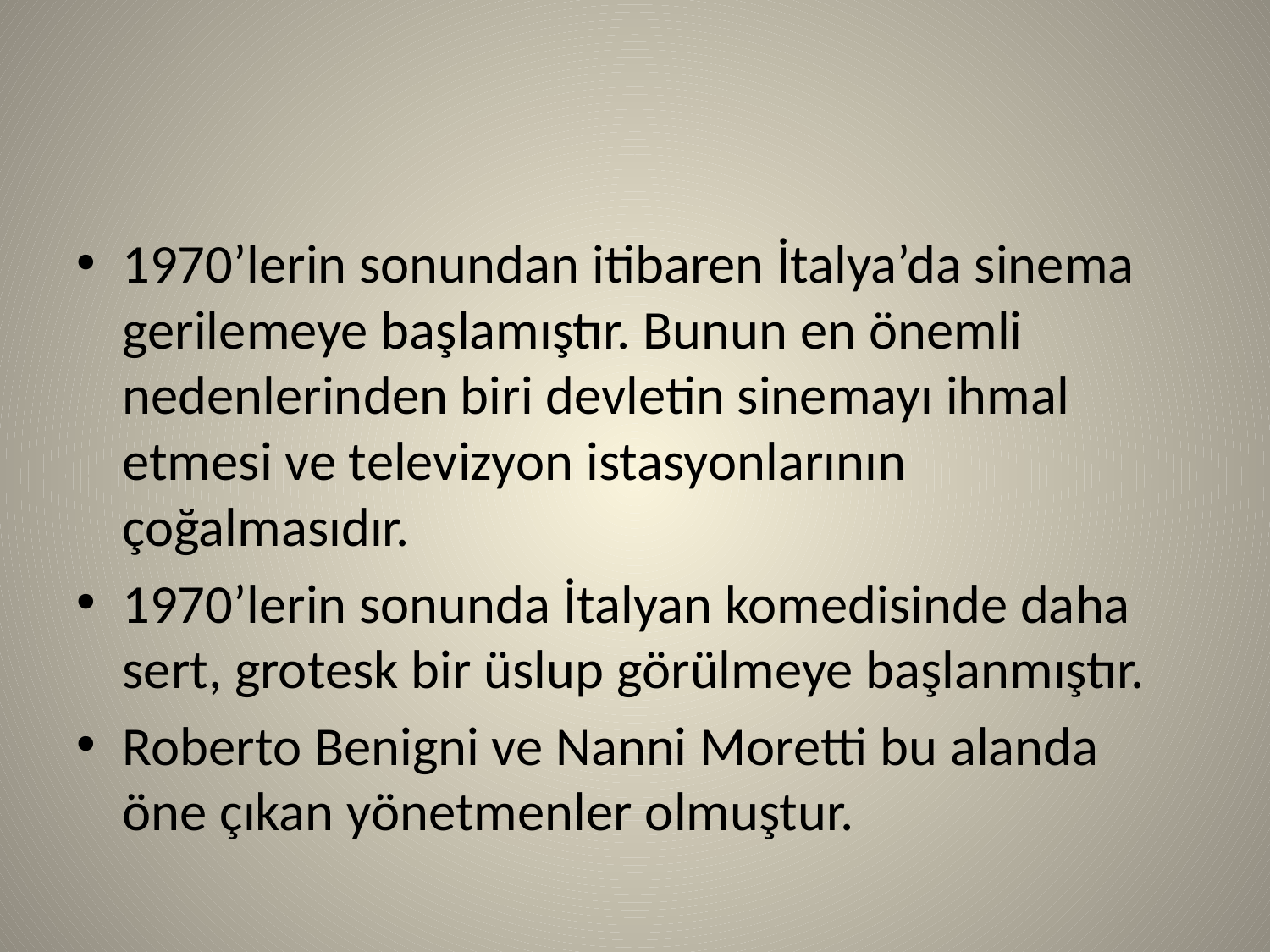

#
1970’lerin sonundan itibaren İtalya’da sinema gerilemeye başlamıştır. Bunun en önemli nedenlerinden biri devletin sinemayı ihmal etmesi ve televizyon istasyonlarının çoğalmasıdır.
1970’lerin sonunda İtalyan komedisinde daha sert, grotesk bir üslup görülmeye başlanmıştır.
Roberto Benigni ve Nanni Moretti bu alanda öne çıkan yönetmenler olmuştur.